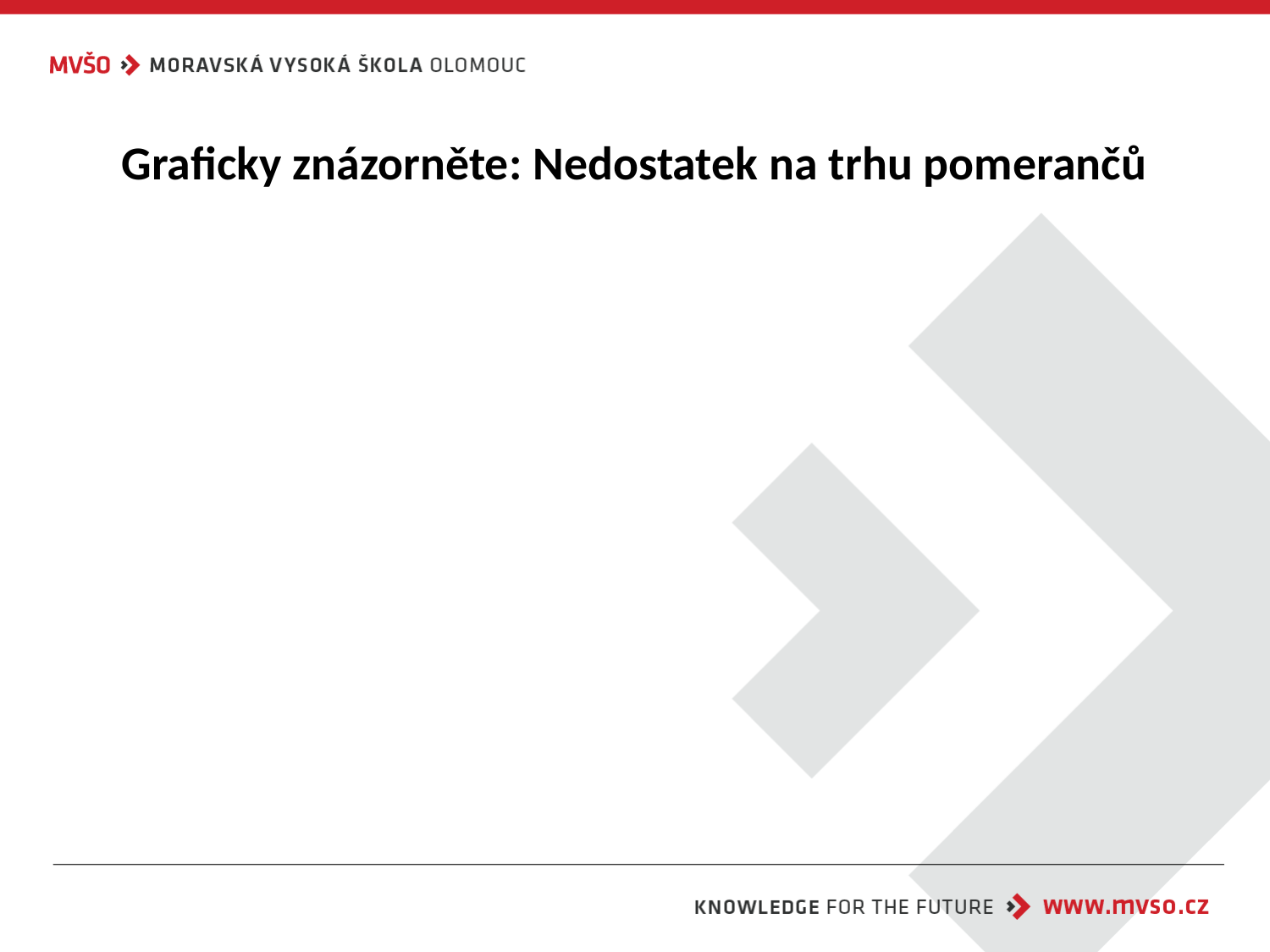

# Graficky znázorněte: Nedostatek na trhu pomerančů